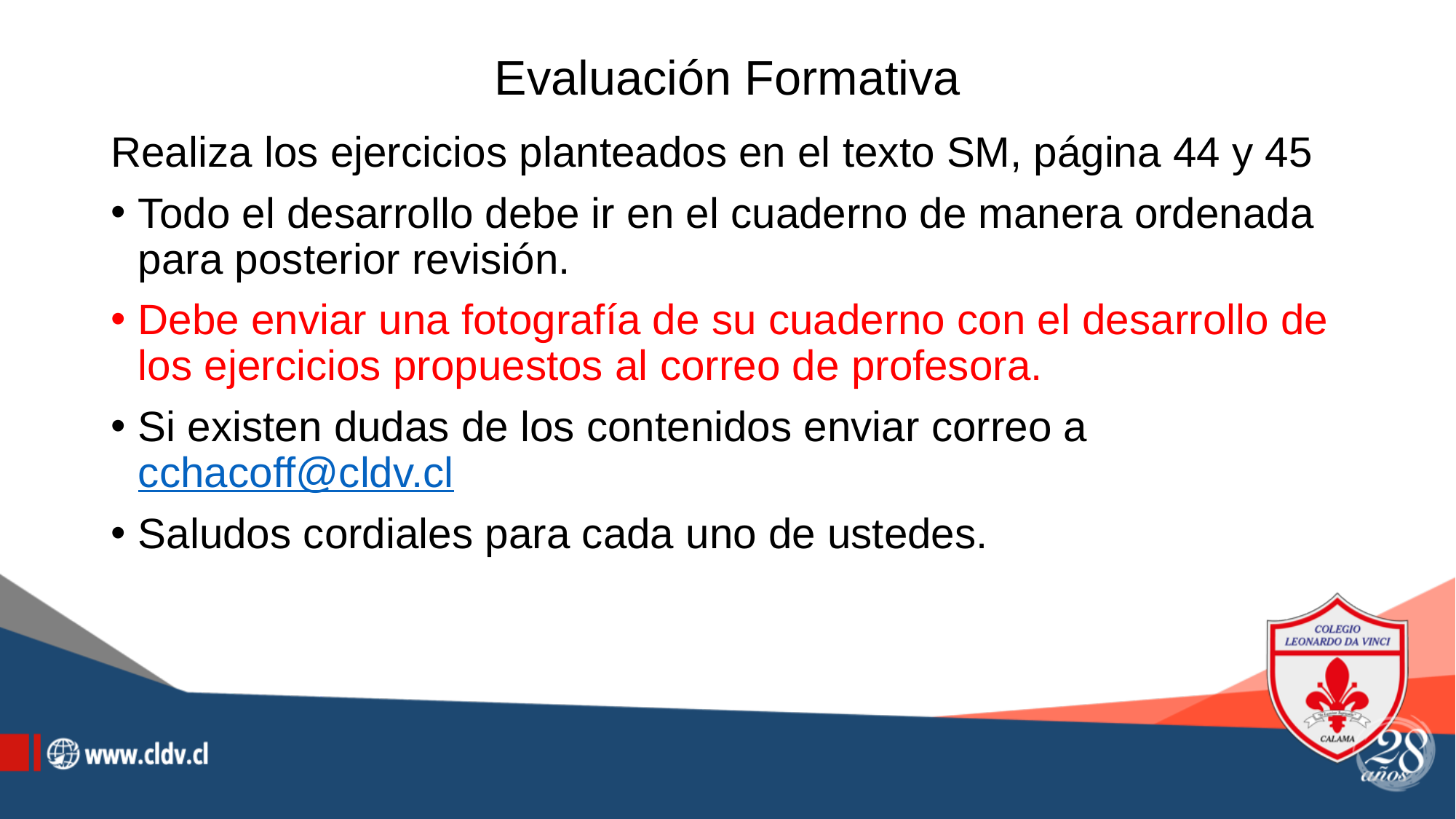

# Evaluación Formativa
Realiza los ejercicios planteados en el texto SM, página 44 y 45
Todo el desarrollo debe ir en el cuaderno de manera ordenada para posterior revisión.
Debe enviar una fotografía de su cuaderno con el desarrollo de los ejercicios propuestos al correo de profesora.
Si existen dudas de los contenidos enviar correo a cchacoff@cldv.cl
Saludos cordiales para cada uno de ustedes.